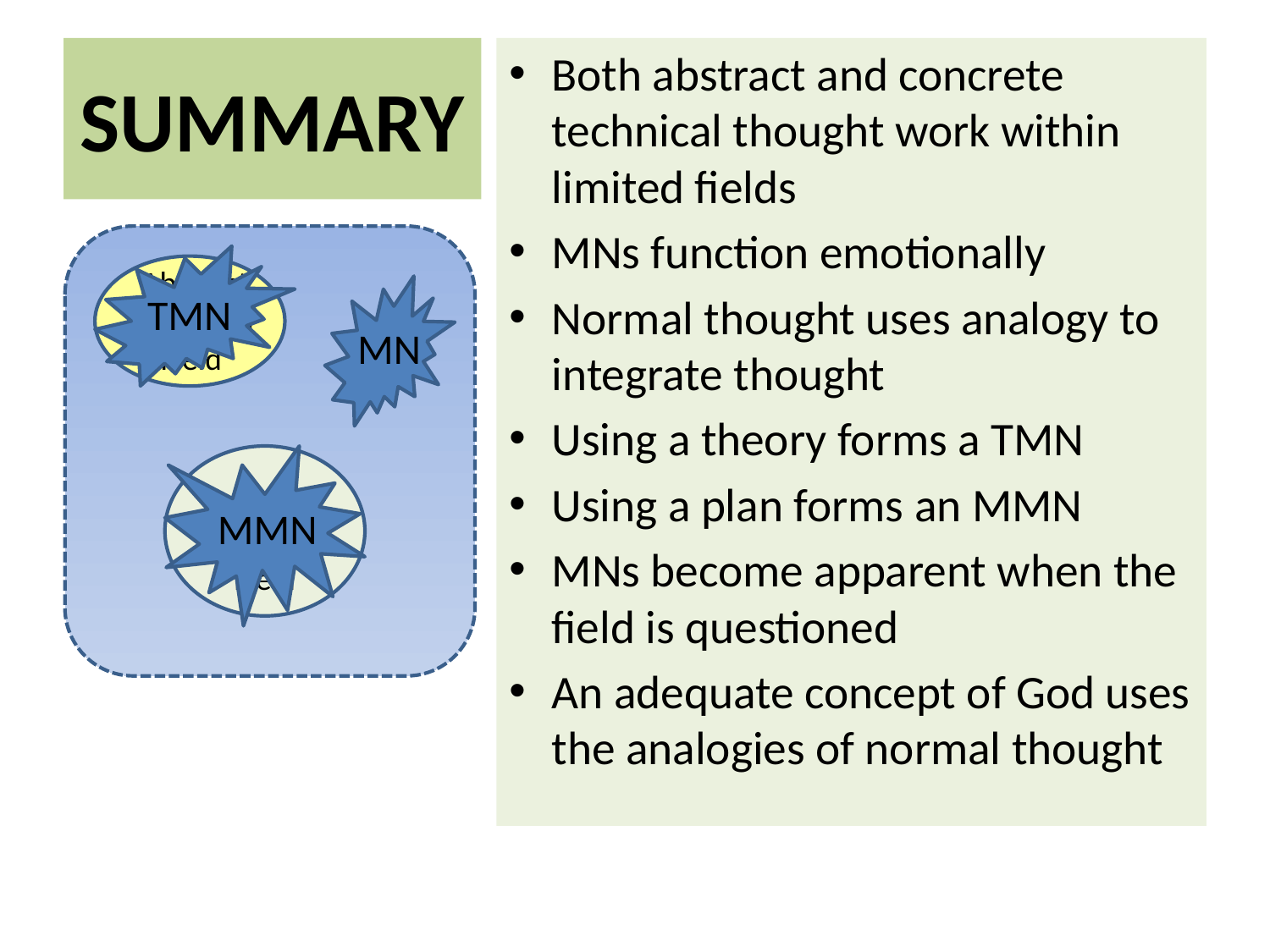

# SUMMARY
Both abstract and concrete technical thought work within limited fields
MNs function emotionally
Normal thought uses analogy to integrate thought
Using a theory forms a TMN
Using a plan forms an MMN
MNs become apparent when the field is questioned
An adequate concept of God uses the analogies of normal thought

TMN

Abstract Technical Field

MN

Concrete Technical Field

MMN